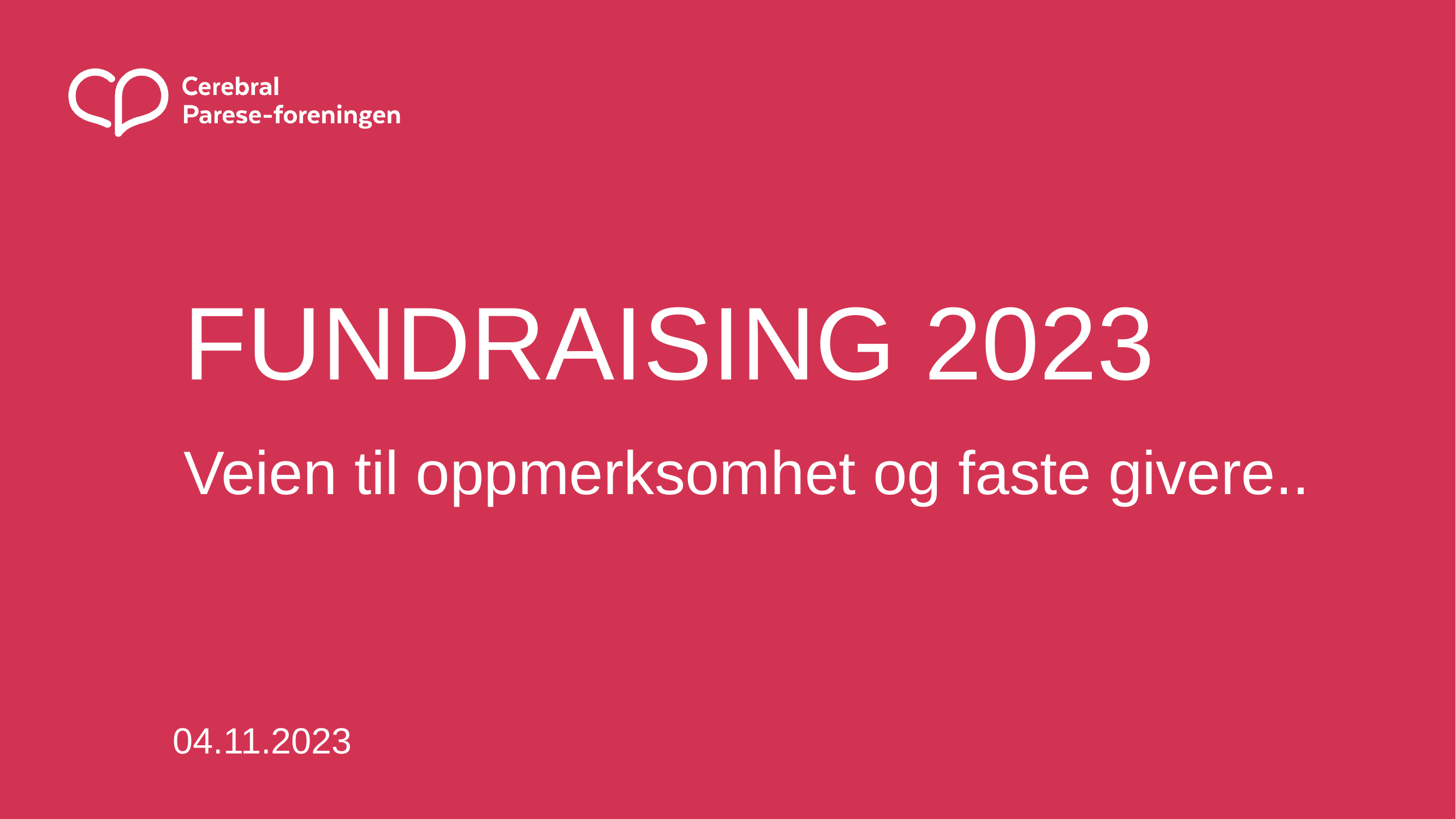

# FUNDRAISING 2023
Veien til oppmerksomhet og faste givere..
04.11.2023